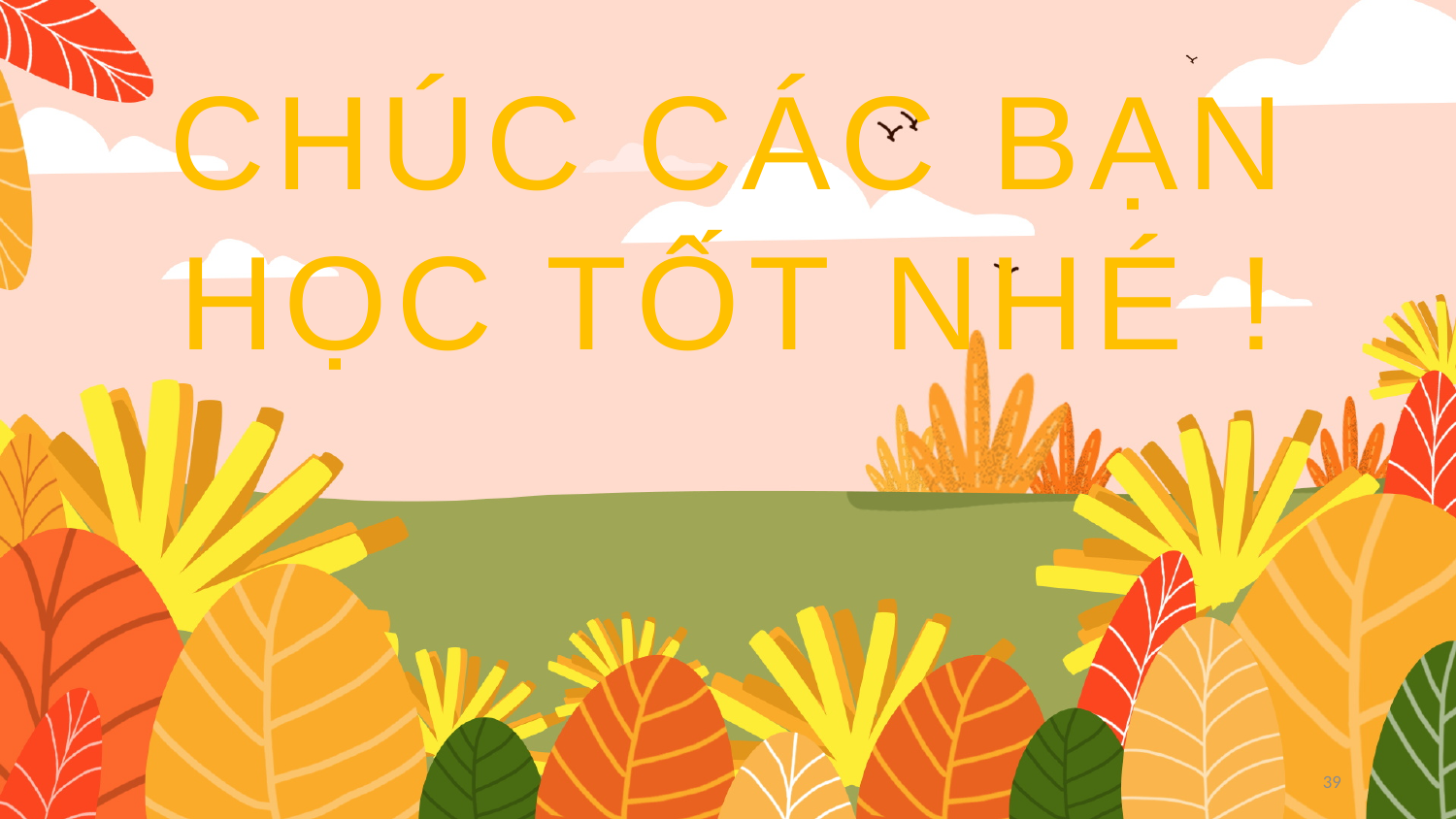

CHÚC CÁC BẠN
HỌC TỐT NHÉ !
39